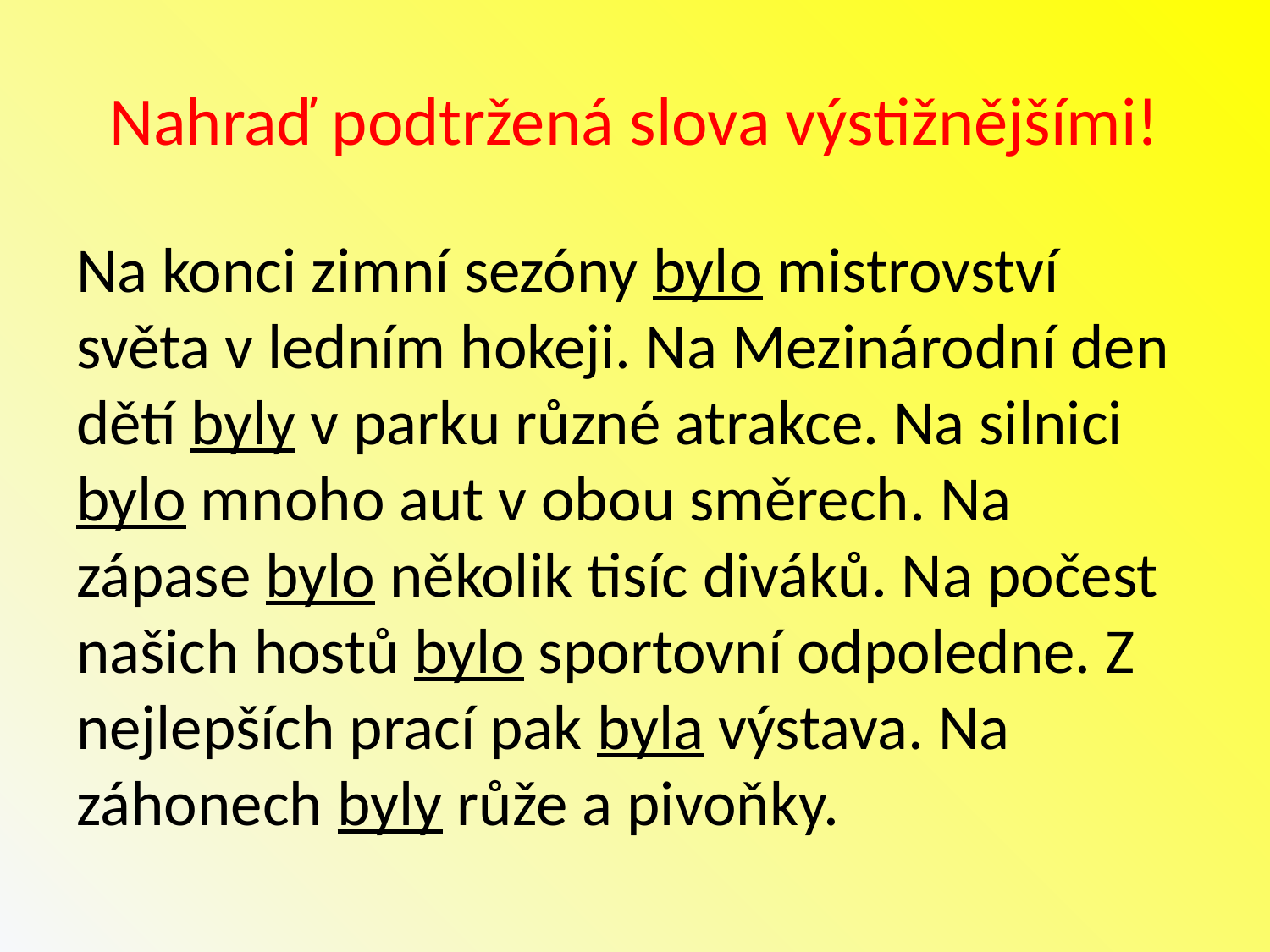

# Nahraď podtržená slova výstižnějšími!
Na konci zimní sezóny bylo mistrovství světa v ledním hokeji. Na Mezinárodní den dětí byly v parku různé atrakce. Na silnici bylo mnoho aut v obou směrech. Na zápase bylo několik tisíc diváků. Na počest našich hostů bylo sportovní odpoledne. Z nejlepších prací pak byla výstava. Na záhonech byly růže a pivoňky.